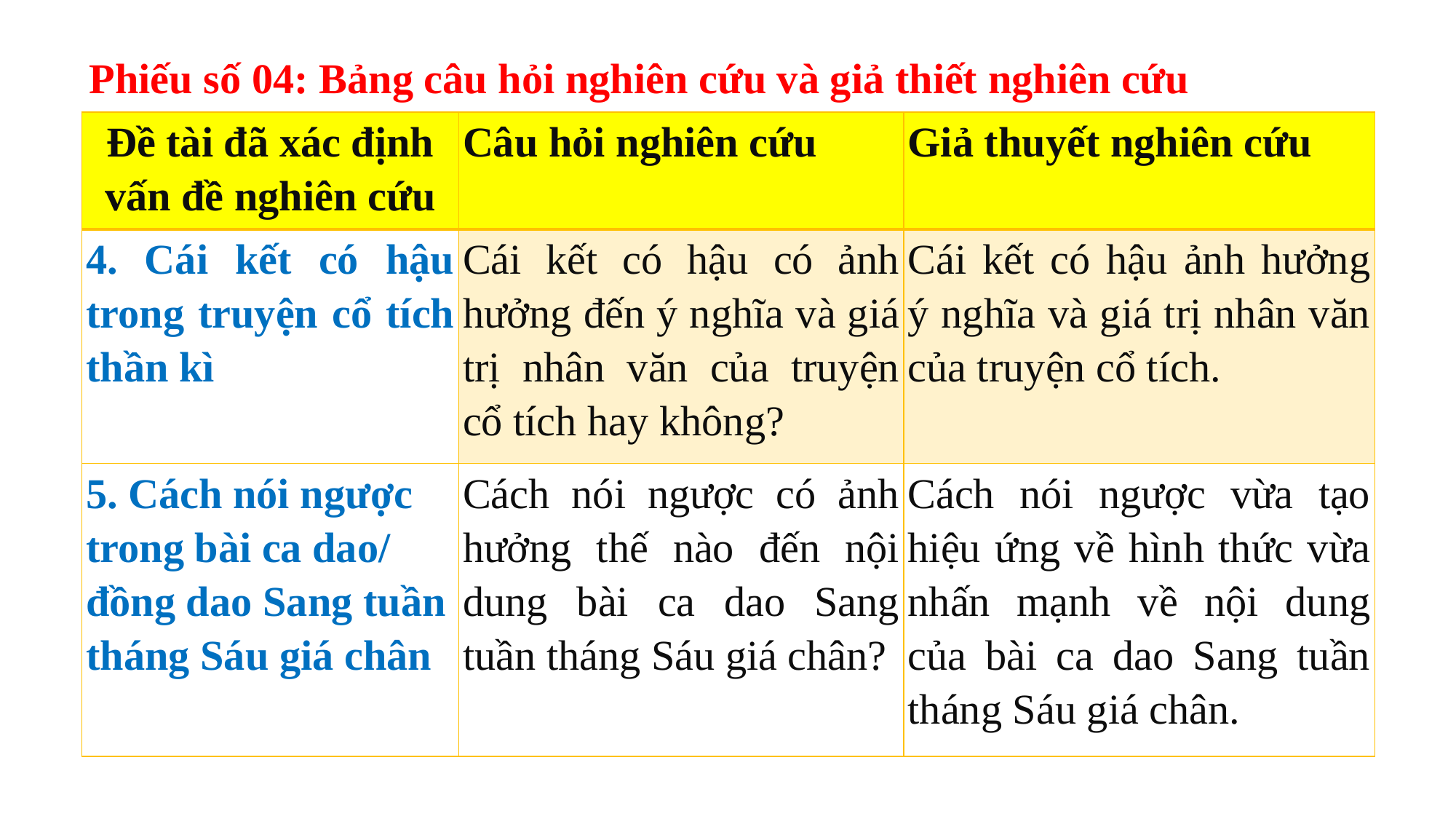

Phiếu số 04: Bảng câu hỏi nghiên cứu và giả thiết nghiên cứu
| Đề tài đã xác định vấn đề nghiên cứu | Câu hỏi nghiên cứu | Giả thuyết nghiên cứu |
| --- | --- | --- |
| 4. Cái kết có hậu trong truyện cổ tích thần kì | Cái kết có hậu có ảnh hưởng đến ý nghĩa và giá trị nhân văn của truyện cổ tích hay không? | Cái kết có hậu ảnh hưởng ý nghĩa và giá trị nhân văn của truyện cổ tích. |
| 5. Cách nói ngược trong bài ca dao/ đồng dao Sang tuần tháng Sáu giá chân | Cách nói ngược có ảnh hưởng thế nào đến nội dung bài ca dao Sang tuần tháng Sáu giá chân? | Cách nói ngược vừa tạo hiệu ứng về hình thức vừa nhấn mạnh về nội dung của bài ca dao Sang tuần tháng Sáu giá chân. |